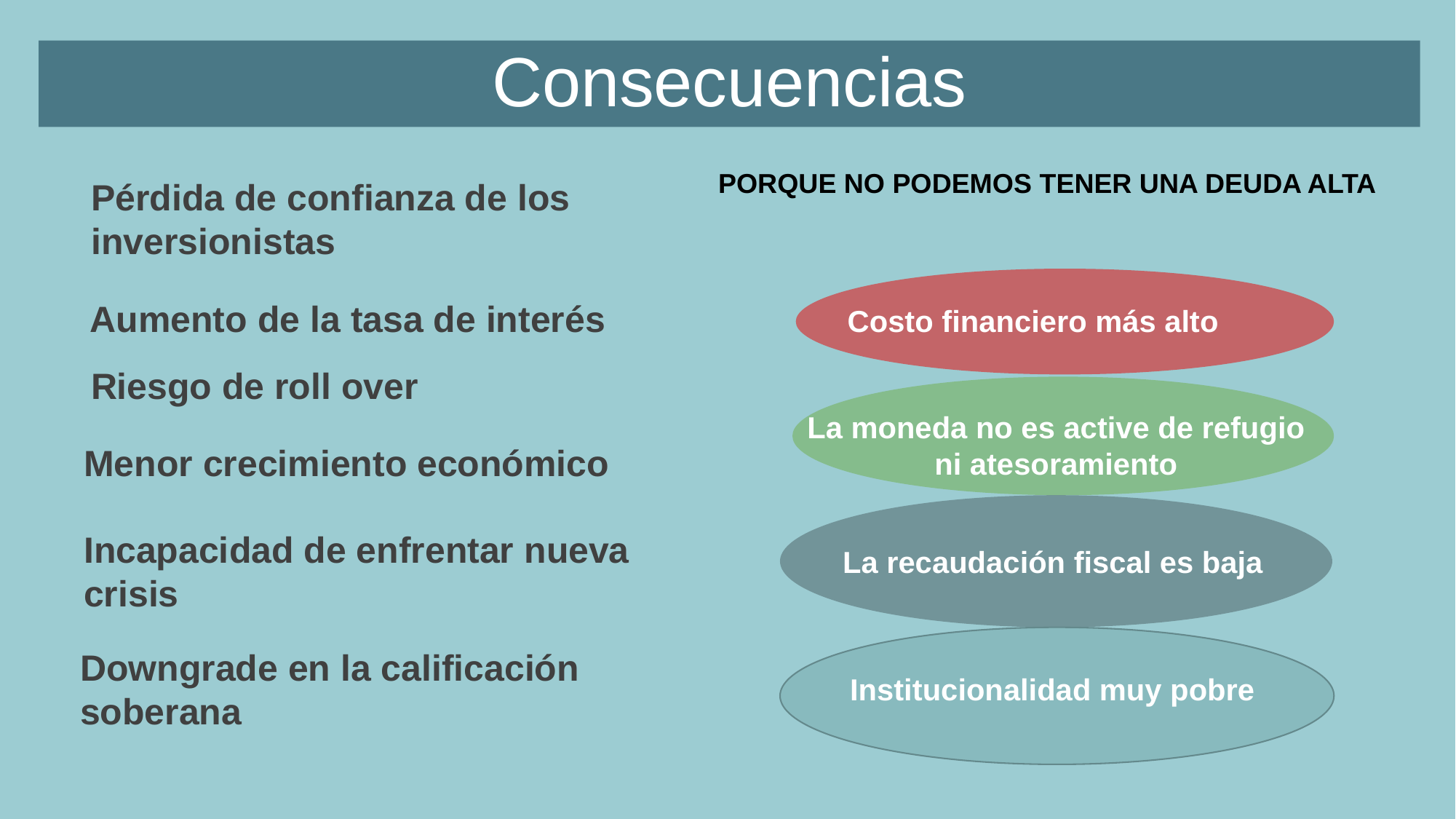

Consecuencias
PORQUE NO PODEMOS TENER UNA DEUDA ALTA
Pérdida de confianza de los inversionistas

Costo financiero más alto
La moneda no es active de refugio ni atesoramiento
La recaudación fiscal es baja
Aumento de la tasa de interés
Riesgo de roll over
Menor crecimiento económico
Incapacidad de enfrentar nueva crisis

Downgrade en la calificación soberana
Institucionalidad muy pobre